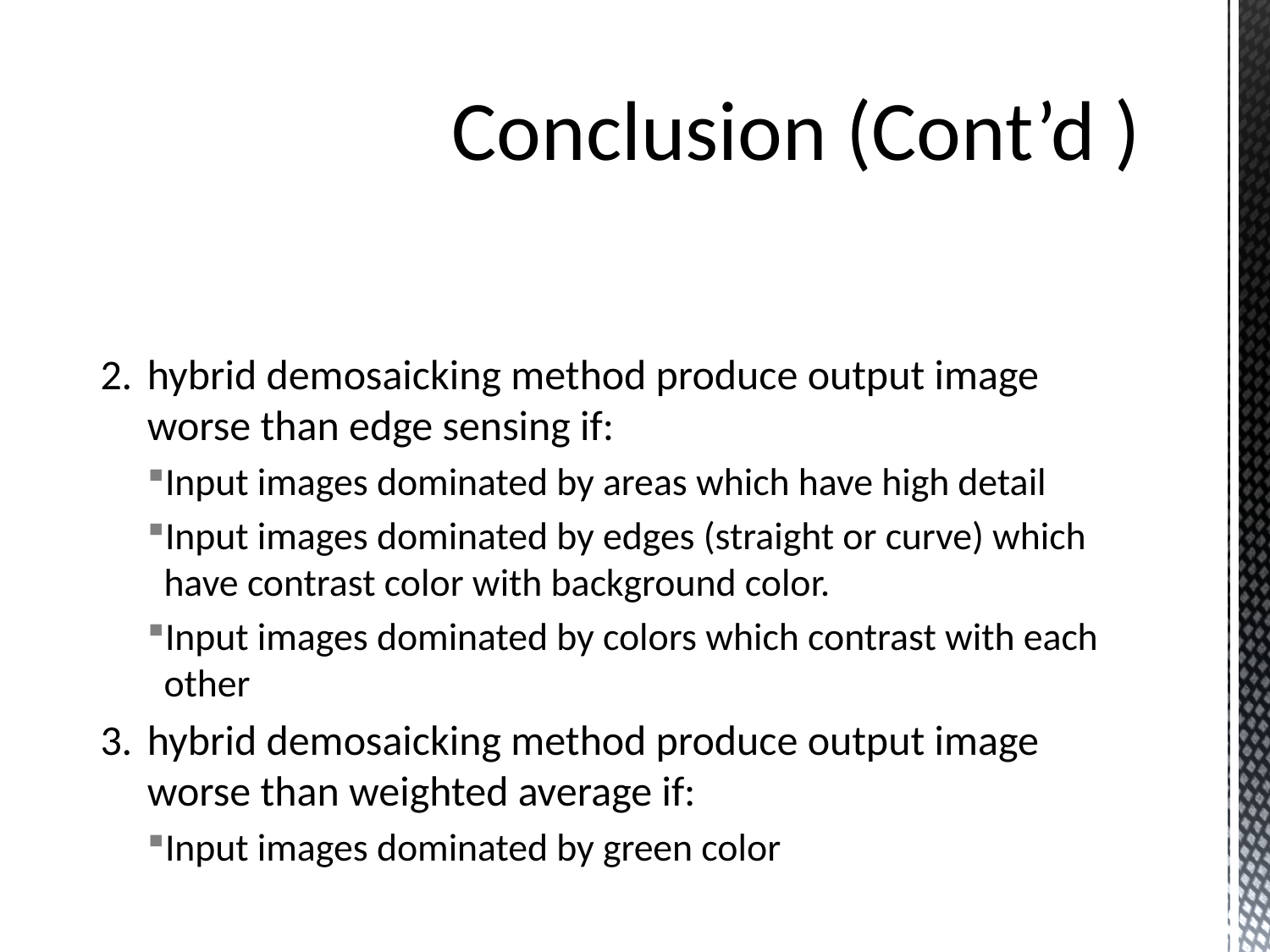

# Conclusion (Cont’d )
2. 	hybrid demosaicking method produce output image worse than edge sensing if:
Input images dominated by areas which have high detail
Input images dominated by edges (straight or curve) which have contrast color with background color.
Input images dominated by colors which contrast with each other
3. 	hybrid demosaicking method produce output image worse than weighted average if:
Input images dominated by green color